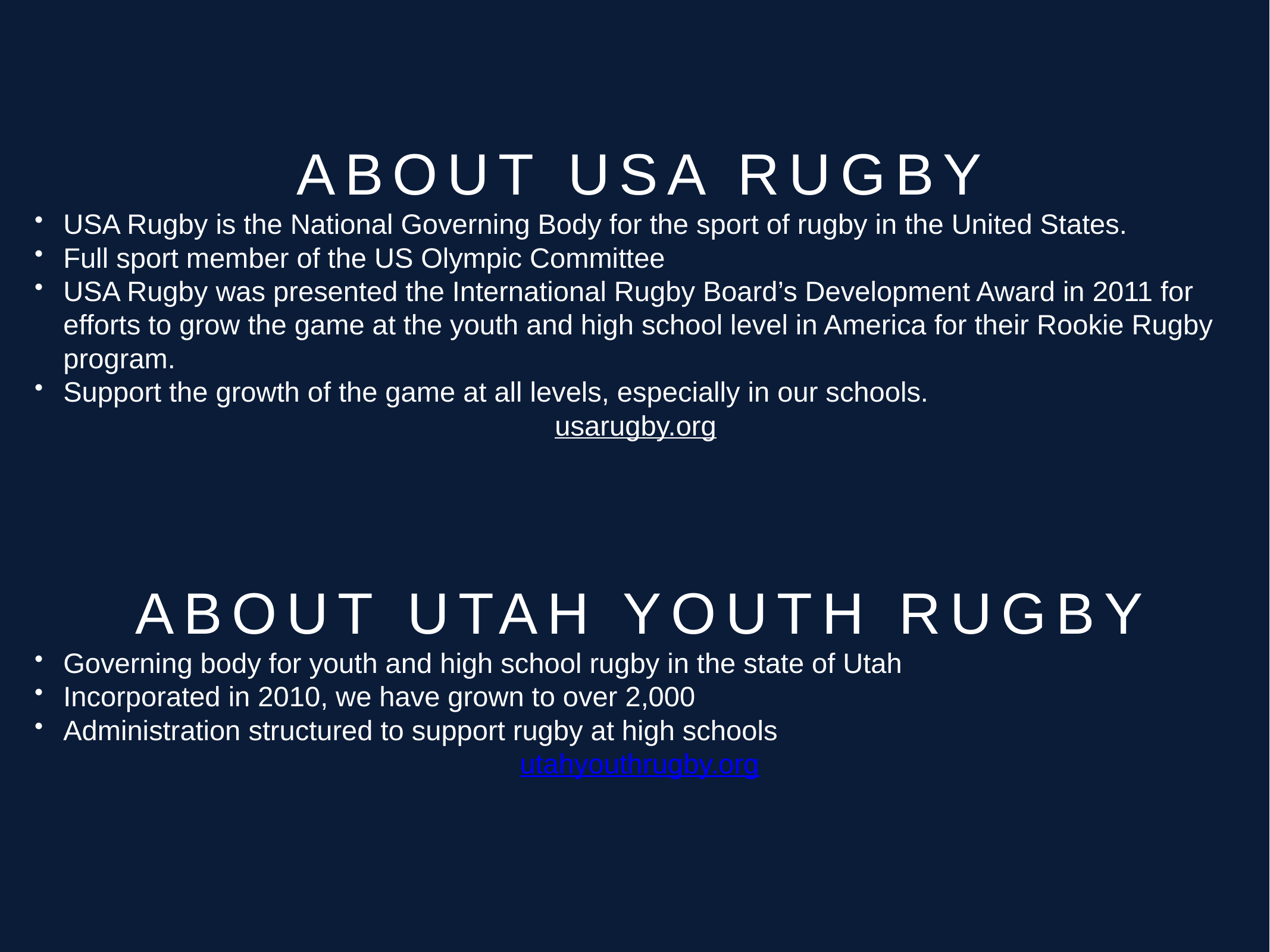

About USA RUgby
USA Rugby is the National Governing Body for the sport of rugby in the United States.
Full sport member of the US Olympic Committee
USA Rugby was presented the International Rugby Board’s Development Award in 2011 for efforts to grow the game at the youth and high school level in America for their Rookie Rugby program.
Support the growth of the game at all levels, especially in our schools.
usarugby.org

About UTAH YOUTH Rugby
Governing body for youth and high school rugby in the state of Utah
Incorporated in 2010, we have grown to over 2,000
Administration structured to support rugby at high schools
utahyouthrugby.org